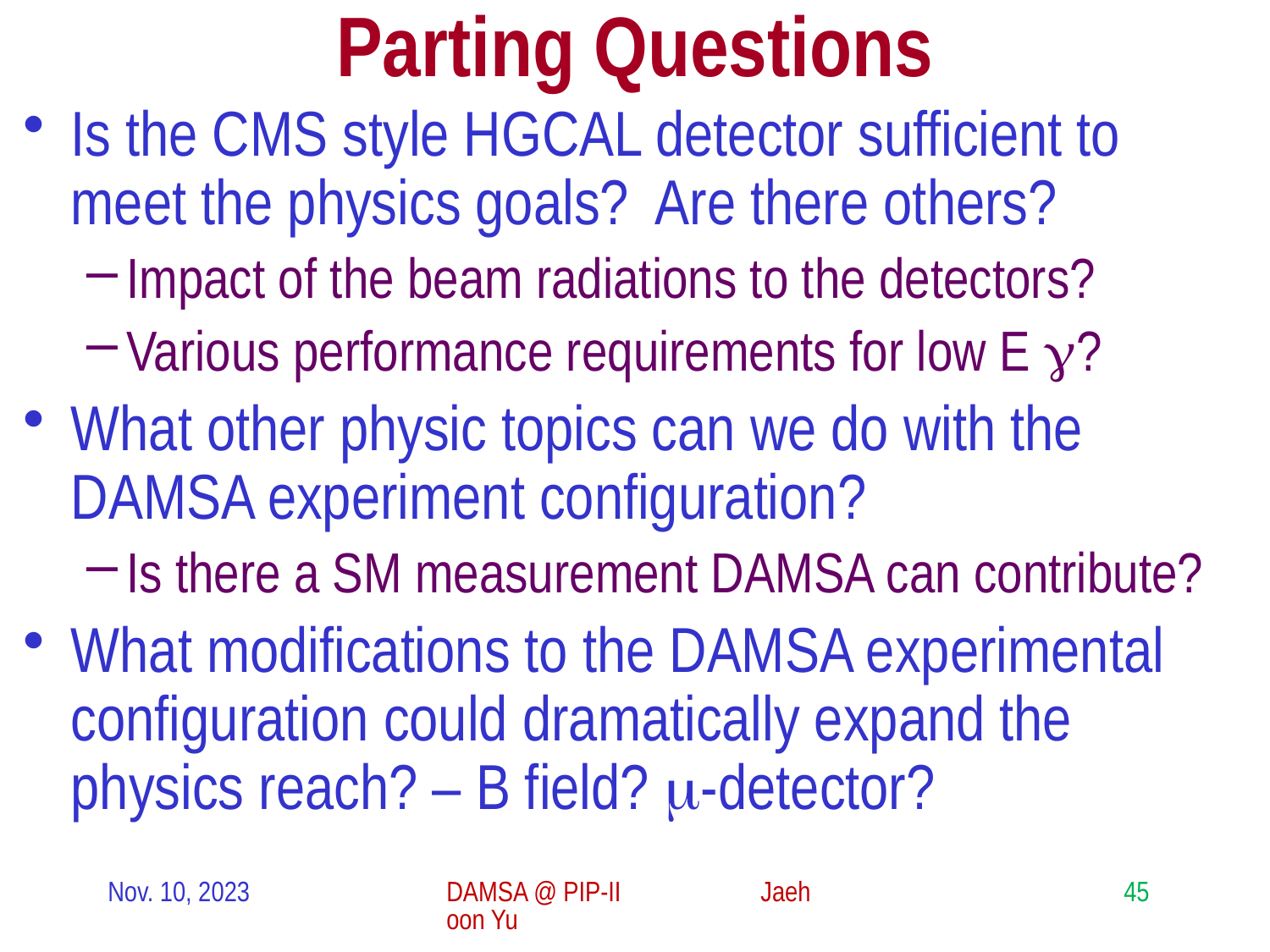

# Parting Questions
Is the CMS style HGCAL detector sufficient to meet the physics goals?  Are there others?
Impact of the beam radiations to the detectors?
Various performance requirements for low E γ?
What other physic topics can we do with the DAMSA experiment configuration?
Is there a SM measurement DAMSA can contribute?
What modifications to the DAMSA experimental configuration could dramatically expand the physics reach? – B field? μ-detector?
Nov. 10, 2023
DAMSA @ PIP-II                      Jaehoon Yu
45